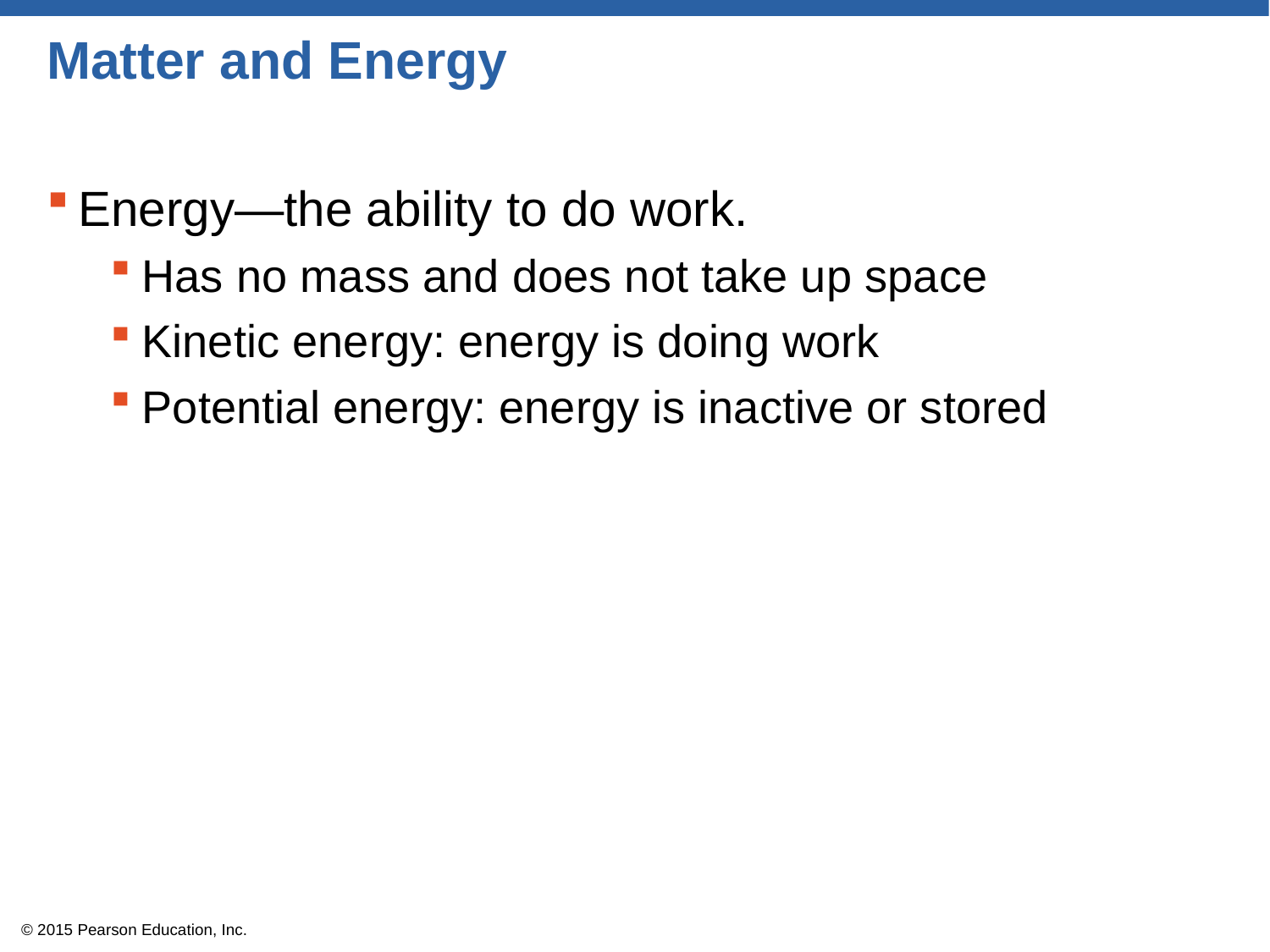

# Matter and Energy
Energy—the ability to do work.
Has no mass and does not take up space
Kinetic energy: energy is doing work
Potential energy: energy is inactive or stored
© 2015 Pearson Education, Inc.